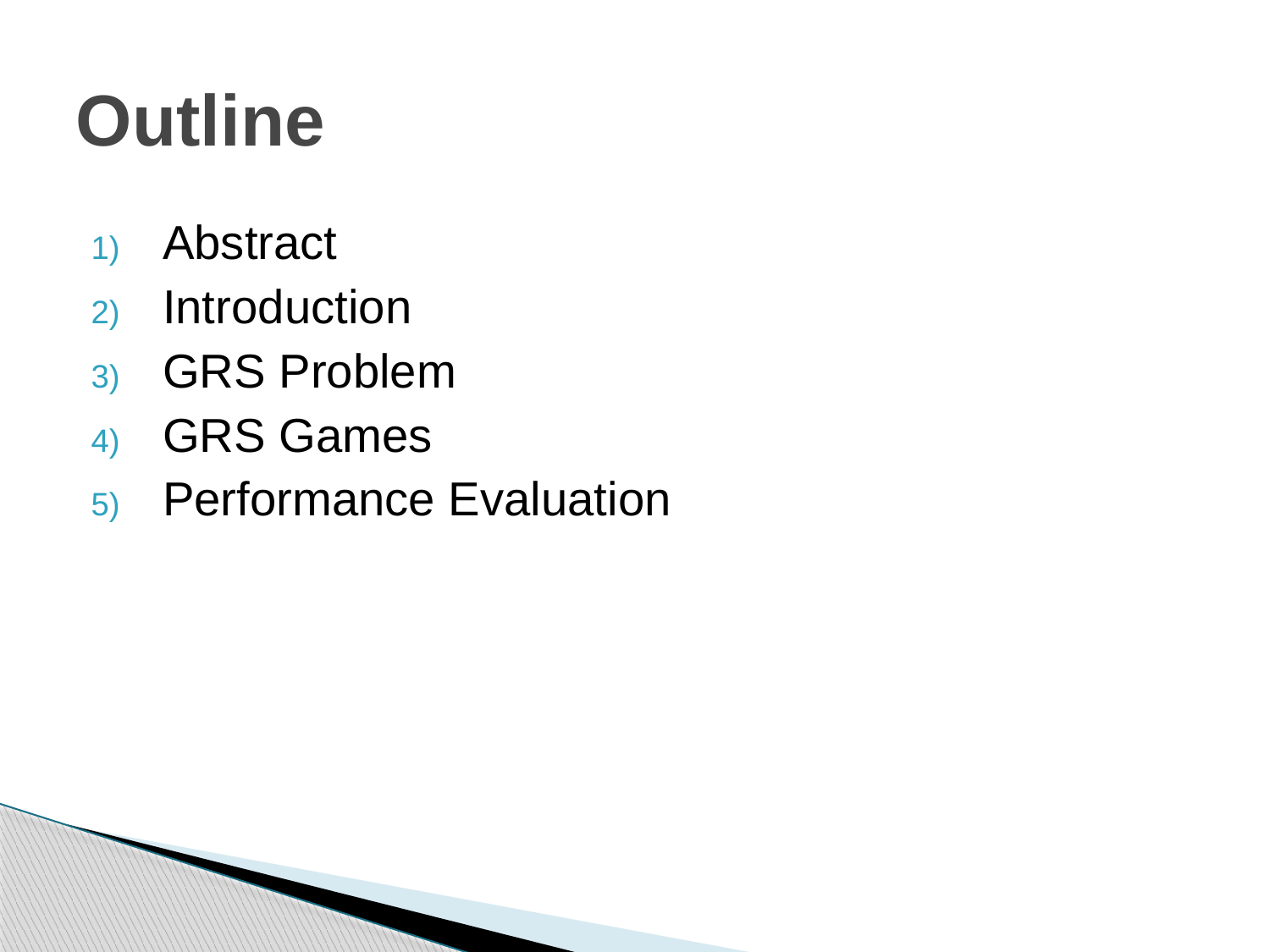

# Outline
Abstract
Introduction
GRS Problem
GRS Games
Performance Evaluation